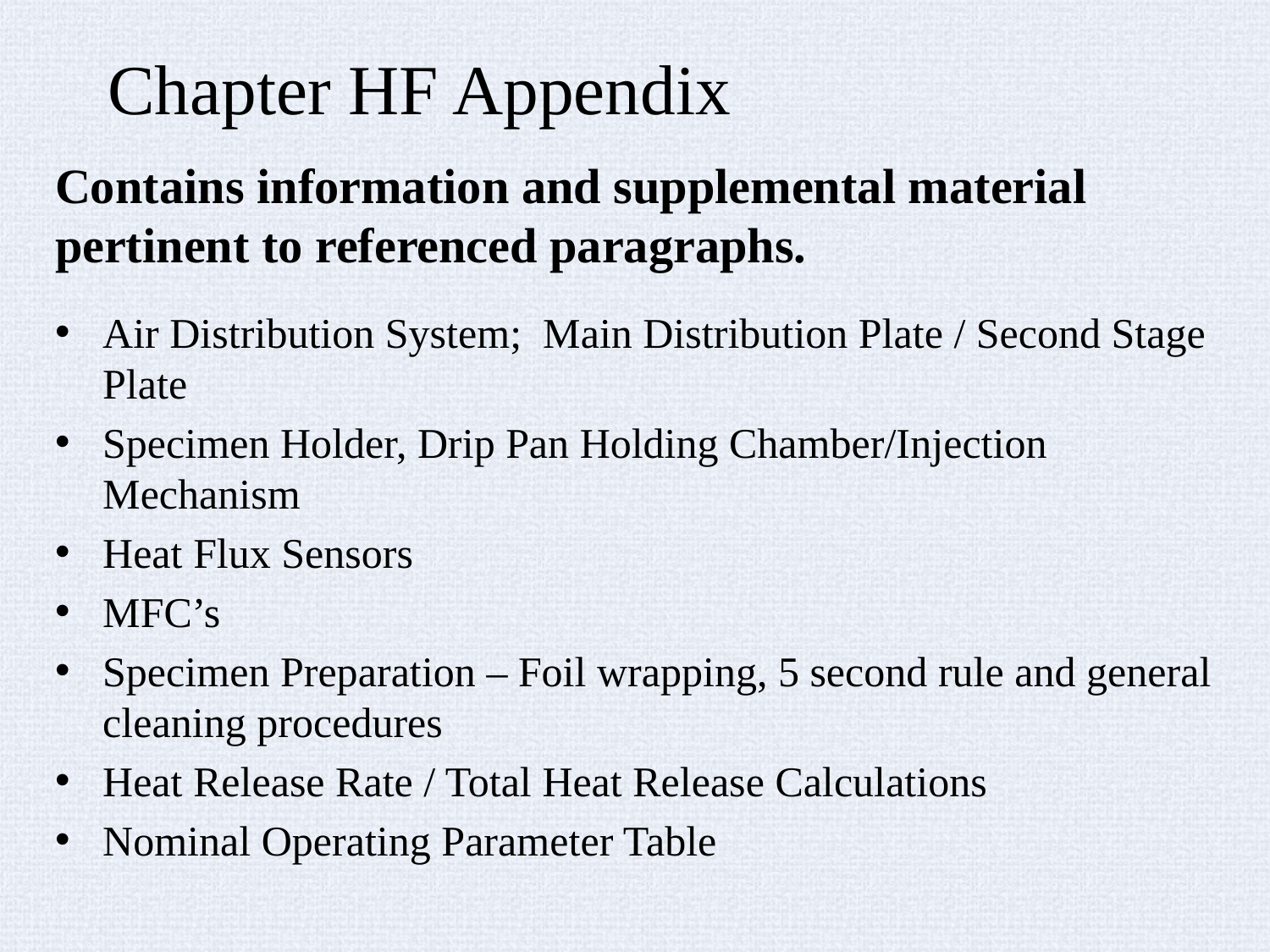

# Chapter HF Appendix
Contains information and supplemental material pertinent to referenced paragraphs.

Air Distribution System;  Main Distribution Plate / Second Stage Plate
Specimen Holder, Drip Pan Holding Chamber/Injection Mechanism
Heat Flux Sensors
MFC’s
Specimen Preparation – Foil wrapping, 5 second rule and general cleaning procedures
Heat Release Rate / Total Heat Release Calculations
Nominal Operating Parameter Table